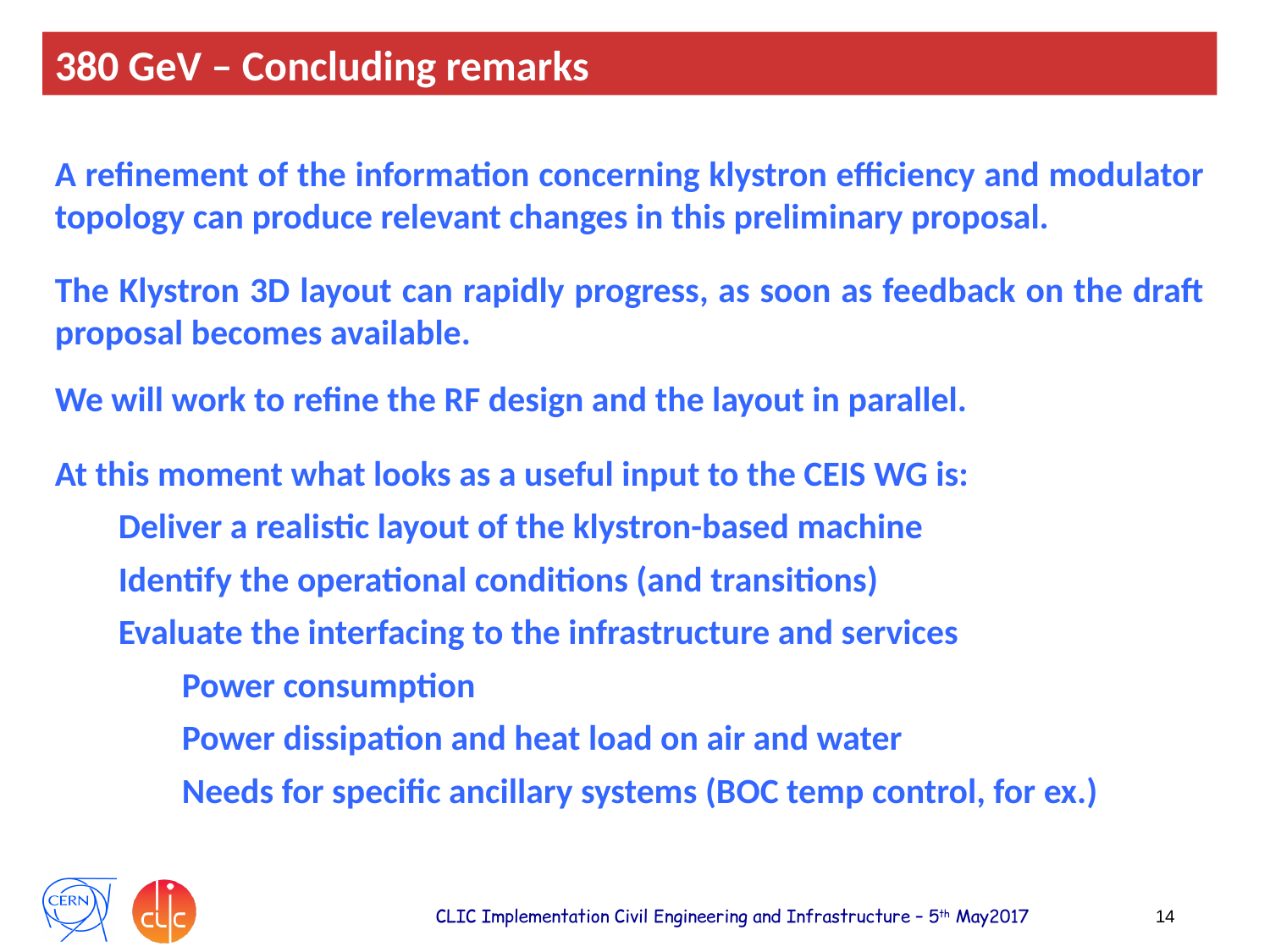

380 GeV – Concluding remarks
A refinement of the information concerning klystron efficiency and modulator topology can produce relevant changes in this preliminary proposal.
The Klystron 3D layout can rapidly progress, as soon as feedback on the draft proposal becomes available.
We will work to refine the RF design and the layout in parallel.
At this moment what looks as a useful input to the CEIS WG is:
Deliver a realistic layout of the klystron-based machine
Identify the operational conditions (and transitions)
Evaluate the interfacing to the infrastructure and services
Power consumption
Power dissipation and heat load on air and water
Needs for specific ancillary systems (BOC temp control, for ex.)
14